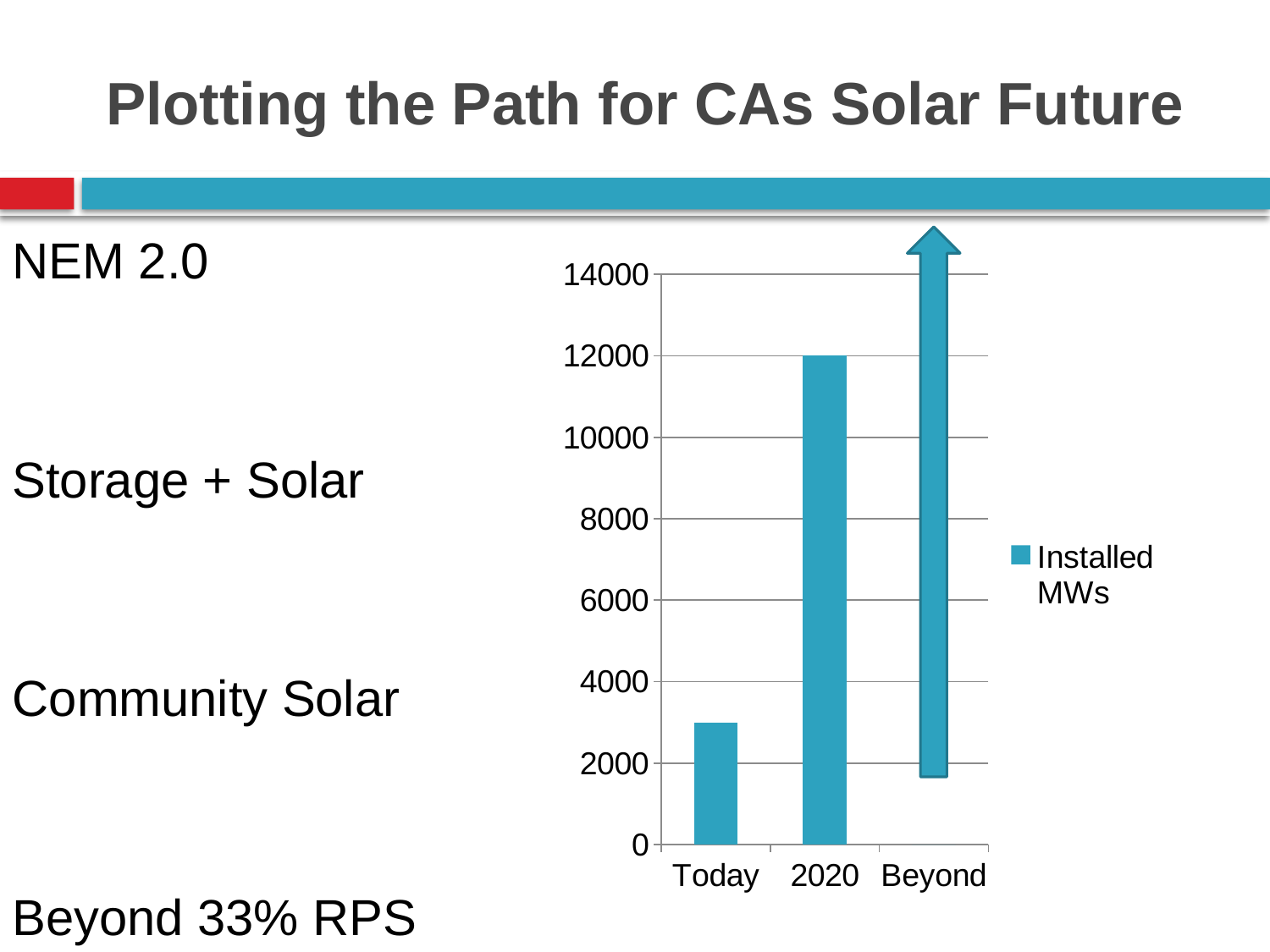

# Plotting the Path for CAs Solar Future
NEM 2.0

Storage + Solar

Community Solar

Beyond 33% RPS

### Chart

| Category | Installed MWs |
|---|---|
| Today | 3000.0 |
| 2020 | 12000.0 |
| Beyond | 0.0 |